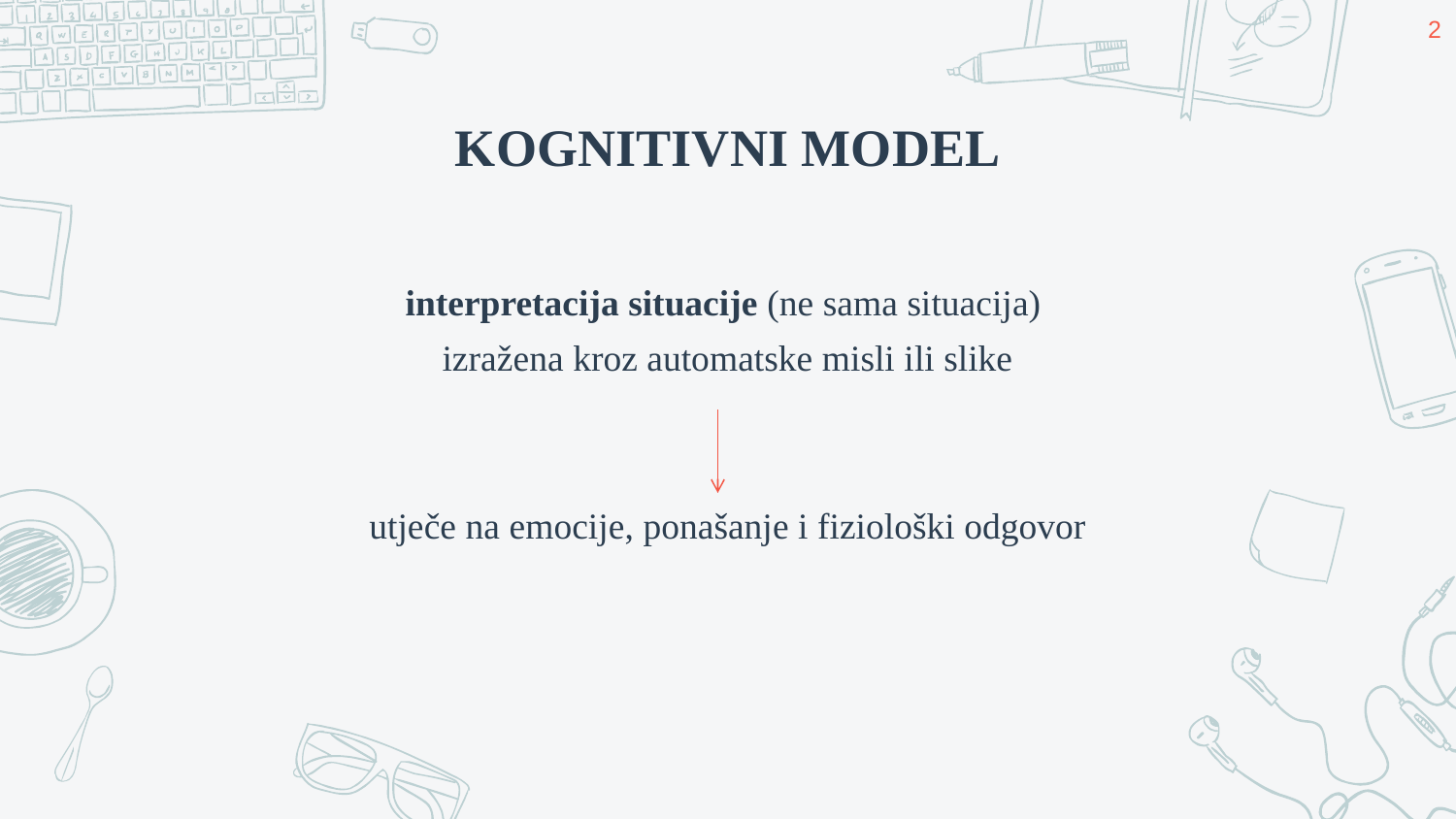

2
# KOGNITIVNI MODEL

interpretacija situacije (ne sama situacija)
izražena kroz automatske misli ili slike

utječe na emocije, ponašanje i fiziološki odgovor